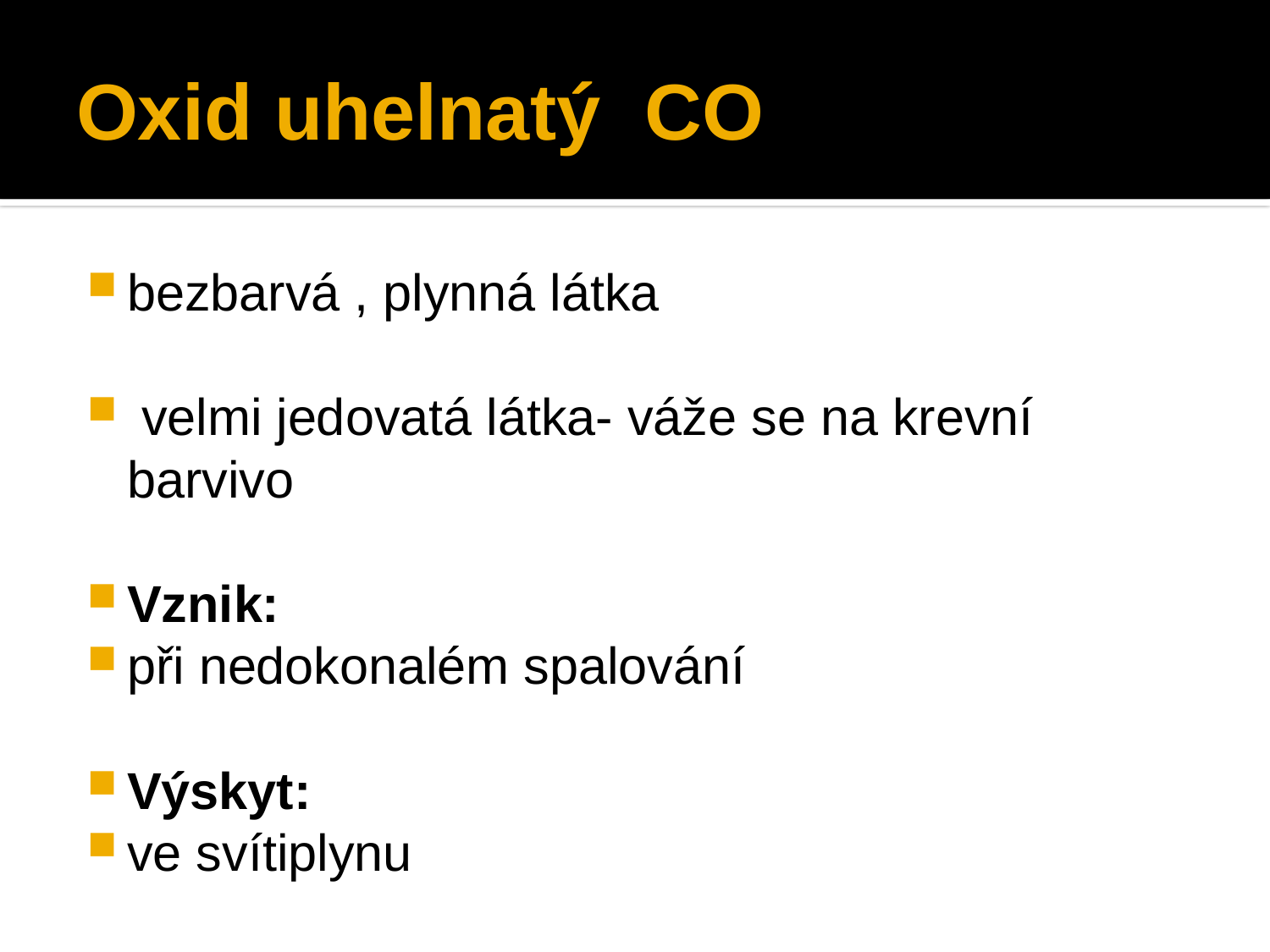

# Oxid uhelnatý  CO
bezbarvá , plynná látka

 velmi jedovatá látka- váže se na krevní barvivo

Vznik:
při nedokonalém spalování

Výskyt:
ve svítiplynu